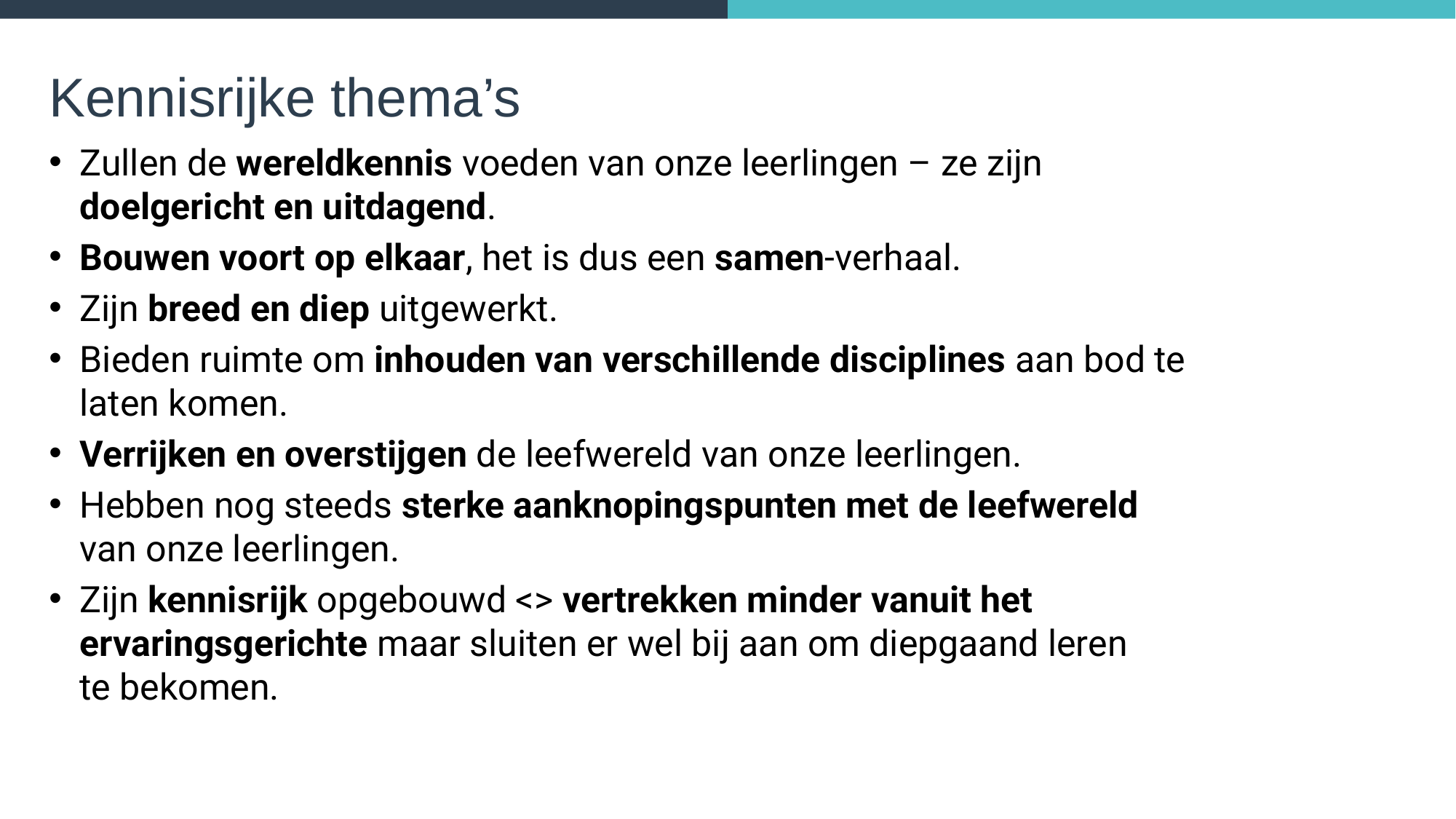

# Kennisrijke thema’s
Zullen de wereldkennis voeden van onze leerlingen – ze zijn doelgericht en uitdagend.
Bouwen voort op elkaar, het is dus een samen-verhaal.
Zijn breed en diep uitgewerkt.
Bieden ruimte om inhouden van verschillende disciplines aan bod te laten komen.
Verrijken en overstijgen de leefwereld van onze leerlingen.
Hebben nog steeds sterke aanknopingspunten met de leefwereld van onze leerlingen.
Zijn kennisrijk opgebouwd <> vertrekken minder vanuit het ervaringsgerichte maar sluiten er wel bij aan om diepgaand leren
te bekomen.